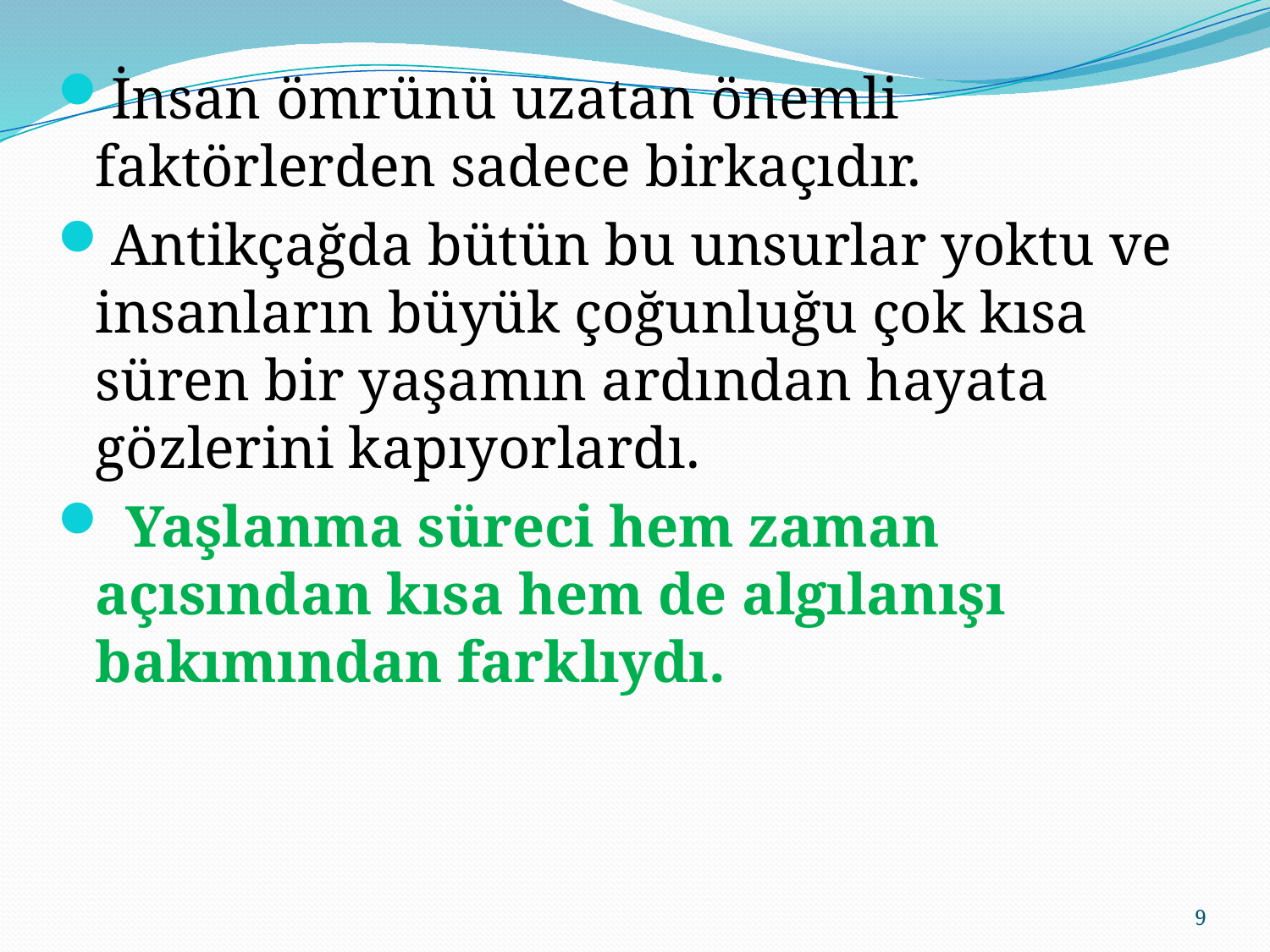

İnsan ömrünü uzatan önemli faktörlerden sadece birkaçıdır.
Antikçağda bütün bu unsurlar yoktu ve insanların büyük çoğunluğu çok kısa süren bir yaşamın ardından hayata gözlerini kapıyorlardı.
 Yaşlanma süreci hem zaman açısından kısa hem de algılanışı bakımından farklıydı.

9